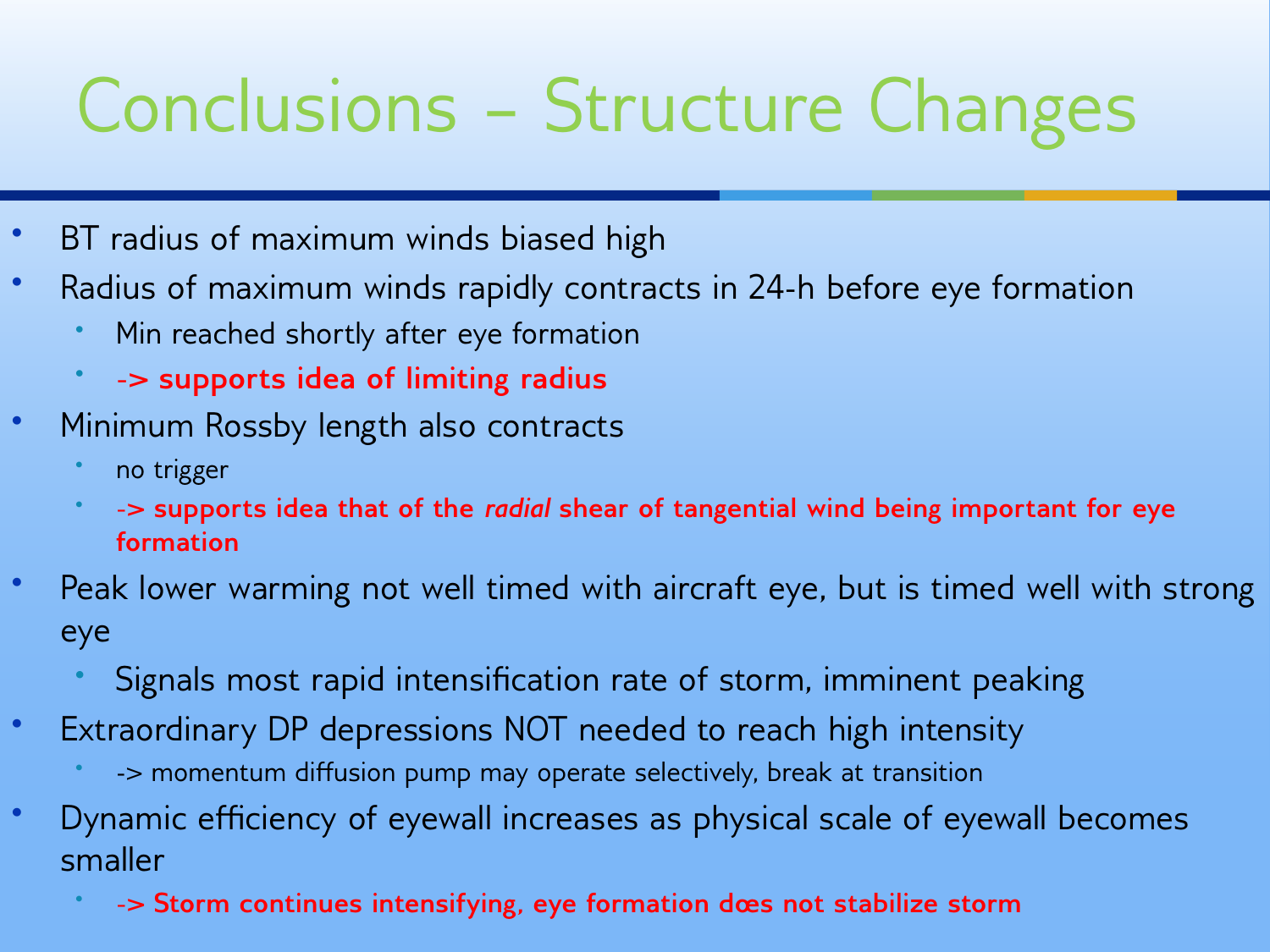

# Conclusions – Structure Changes
BT radius of maximum winds biased high
Radius of maximum winds rapidly contracts in 24-h before eye formation
Min reached shortly after eye formation
-> supports idea of limiting radius
Minimum Rossby length also contracts
no trigger
-> supports idea that of the radial shear of tangential wind being important for eye formation
Peak lower warming not well timed with aircraft eye, but is timed well with strong eye
Signals most rapid intensification rate of storm, imminent peaking
Extraordinary DP depressions NOT needed to reach high intensity
-> momentum diffusion pump may operate selectively, break at transition
Dynamic efficiency of eyewall increases as physical scale of eyewall becomes smaller
-> Storm continues intensifying, eye formation does not stabilize storm